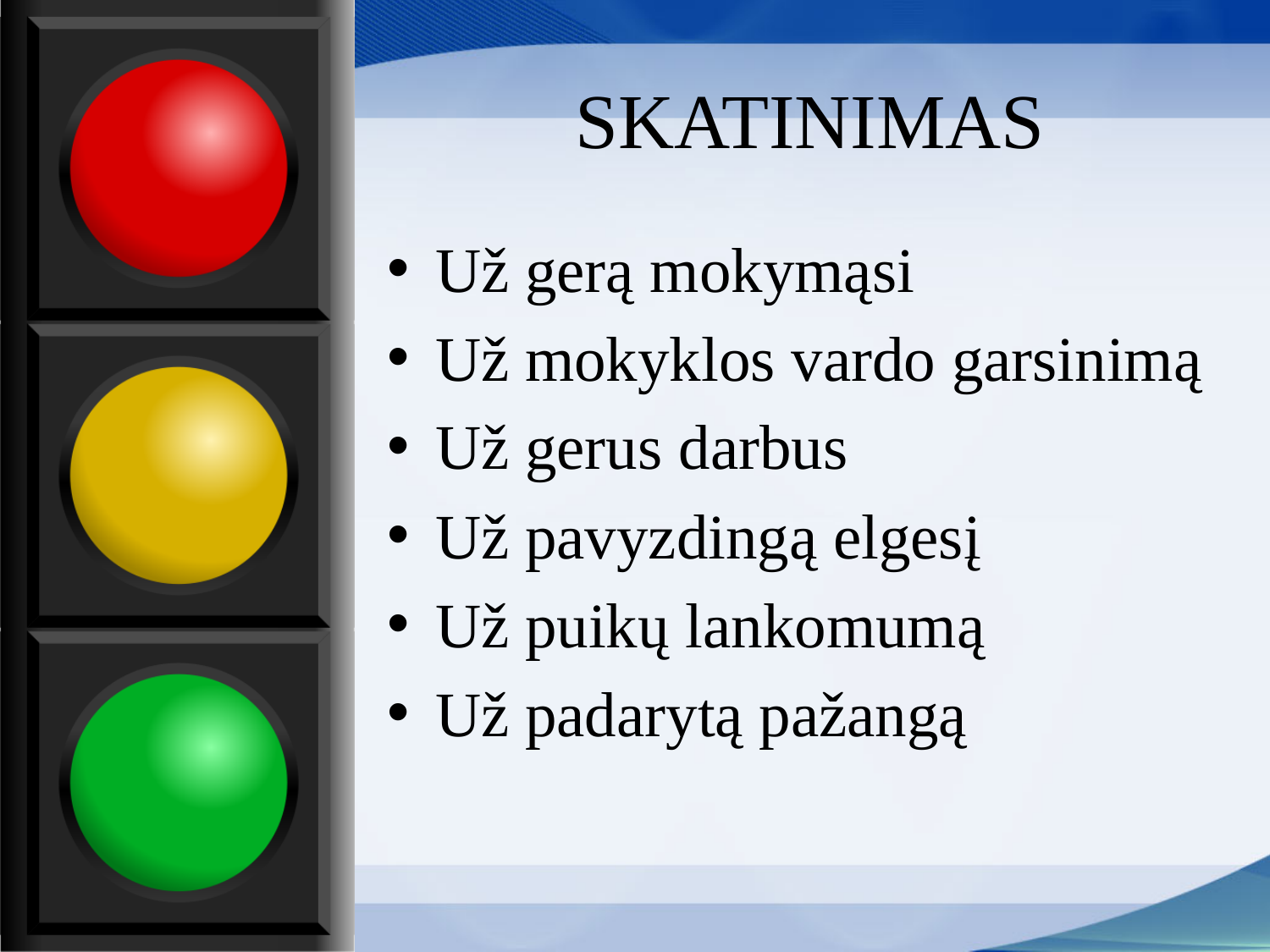

# SKATINIMAS
Už gerą mokymąsi
Už mokyklos vardo garsinimą
Už gerus darbus
Už pavyzdingą elgesį
Už puikų lankomumą
Už padarytą pažangą